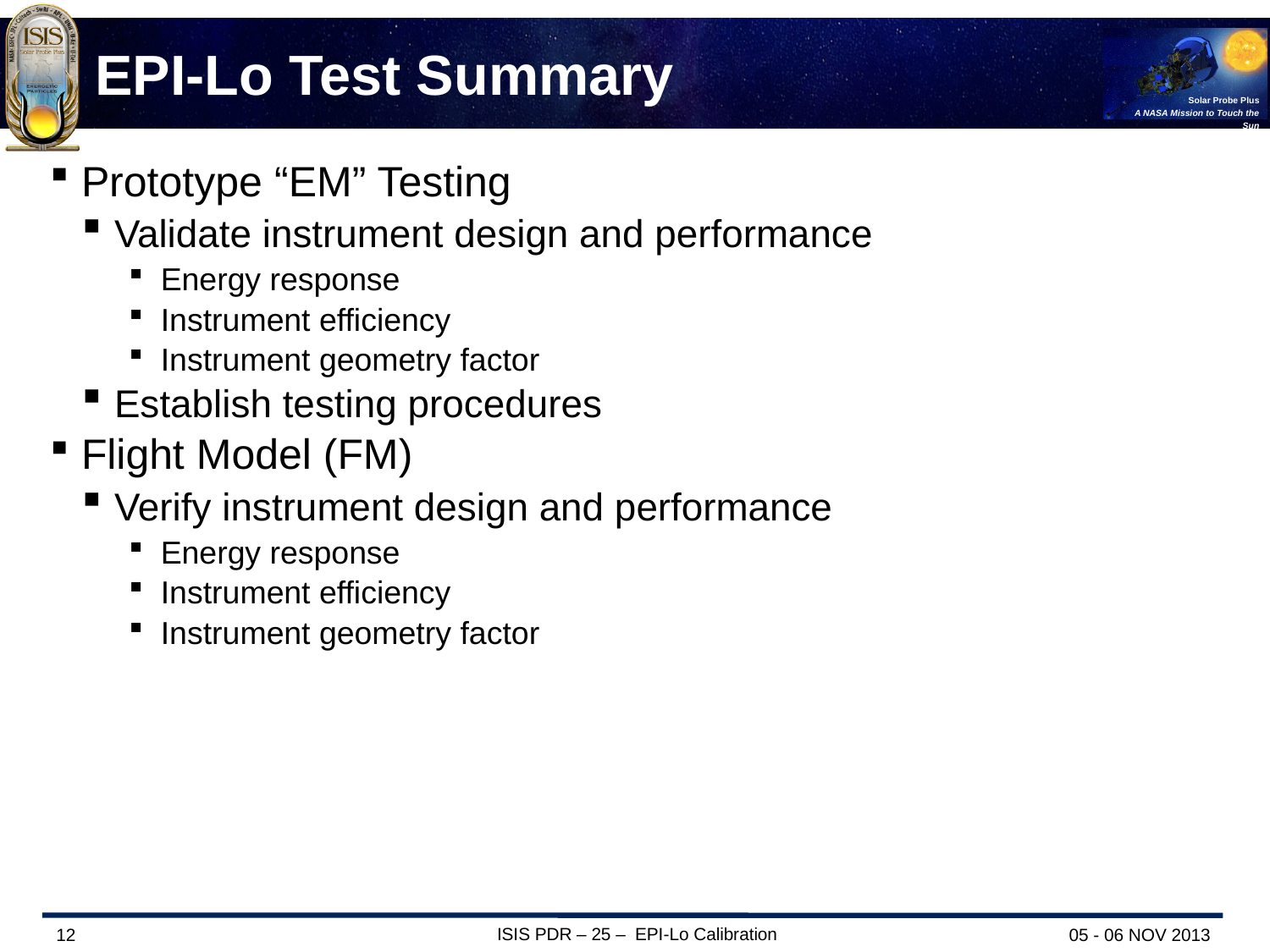

# EPI-Lo Test Summary
Prototype “EM” Testing
Validate instrument design and performance
Energy response
Instrument efficiency
Instrument geometry factor
Establish testing procedures
Flight Model (FM)
Verify instrument design and performance
Energy response
Instrument efficiency
Instrument geometry factor